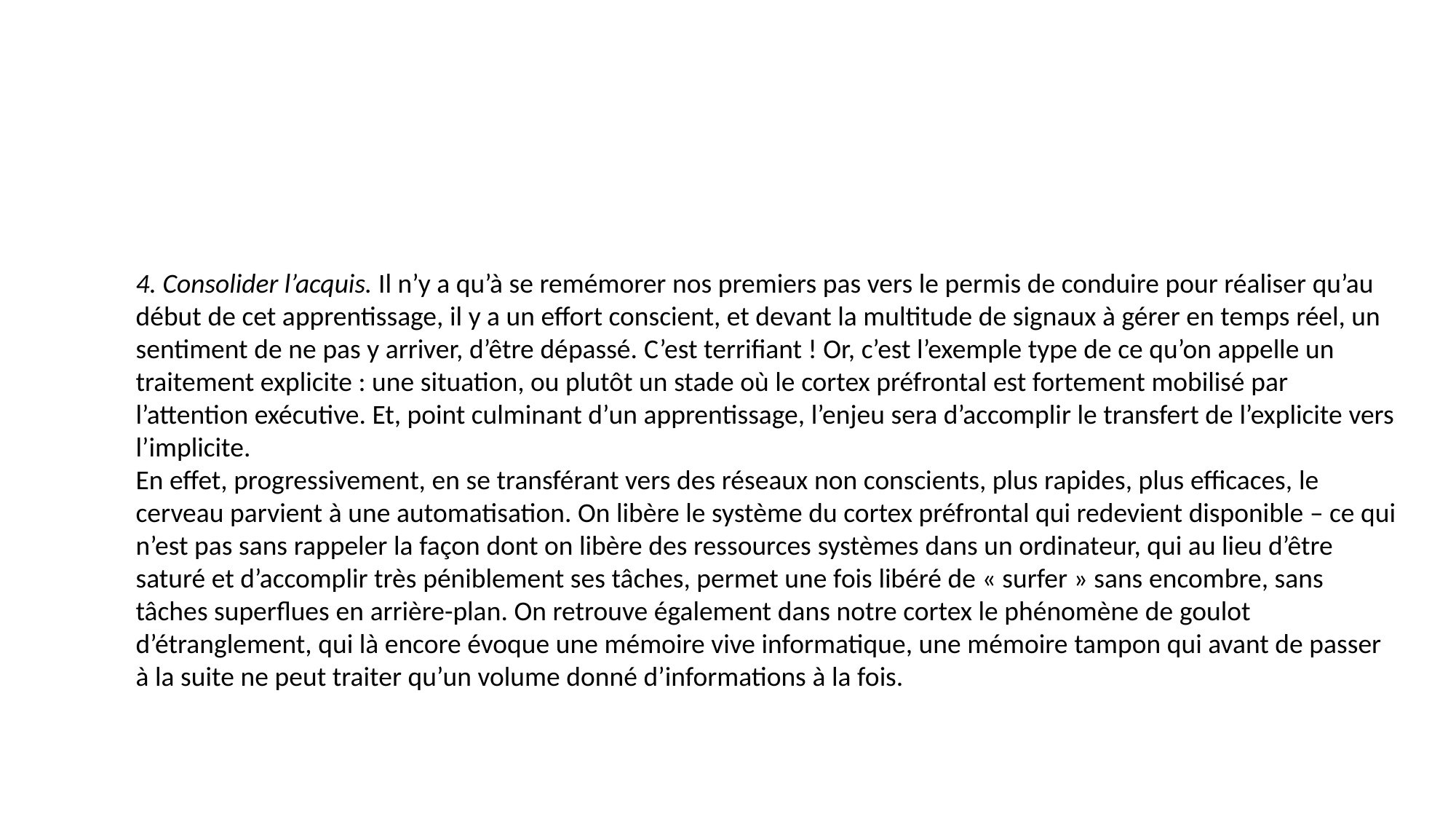

4. Consolider l’acquis. Il n’y a qu’à se remémorer nos premiers pas vers le permis de conduire pour réaliser qu’au début de cet apprentissage, il y a un effort conscient, et devant la multitude de signaux à gérer en temps réel, un sentiment de ne pas y arriver, d’être dépassé. C’est terrifiant ! Or, c’est l’exemple type de ce qu’on appelle un traitement explicite : une situation, ou plutôt un stade où le cortex préfrontal est fortement mobilisé par l’attention exécutive. Et, point culminant d’un apprentissage, l’enjeu sera d’accomplir le transfert de l’explicite vers l’implicite.
En effet, progressivement, en se transférant vers des réseaux non conscients, plus rapides, plus efficaces, le cerveau parvient à une automatisation. On libère le système du cortex préfrontal qui redevient disponible – ce qui n’est pas sans rappeler la façon dont on libère des ressources systèmes dans un ordinateur, qui au lieu d’être saturé et d’accomplir très péniblement ses tâches, permet une fois libéré de « surfer » sans encombre, sans tâches superflues en arrière-plan. On retrouve également dans notre cortex le phénomène de goulot d’étranglement, qui là encore évoque une mémoire vive informatique, une mémoire tampon qui avant de passer à la suite ne peut traiter qu’un volume donné d’informations à la fois.